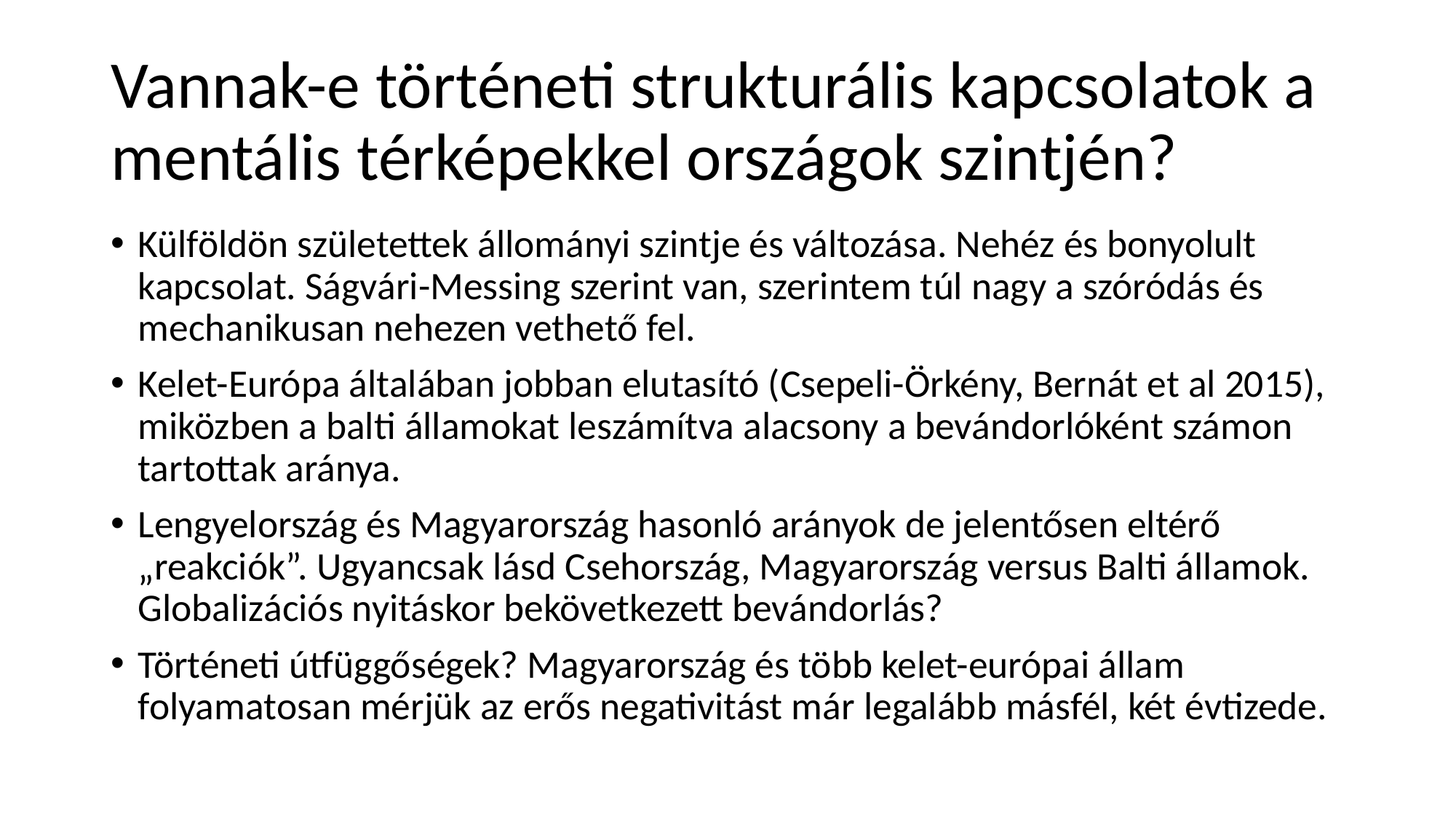

# Vannak-e történeti strukturális kapcsolatok a mentális térképekkel országok szintjén?
Külföldön születettek állományi szintje és változása. Nehéz és bonyolult kapcsolat. Ságvári-Messing szerint van, szerintem túl nagy a szóródás és mechanikusan nehezen vethető fel.
Kelet-Európa általában jobban elutasító (Csepeli-Örkény, Bernát et al 2015), miközben a balti államokat leszámítva alacsony a bevándorlóként számon tartottak aránya.
Lengyelország és Magyarország hasonló arányok de jelentősen eltérő „reakciók”. Ugyancsak lásd Csehország, Magyarország versus Balti államok. Globalizációs nyitáskor bekövetkezett bevándorlás?
Történeti útfüggőségek? Magyarország és több kelet-európai állam folyamatosan mérjük az erős negativitást már legalább másfél, két évtizede.